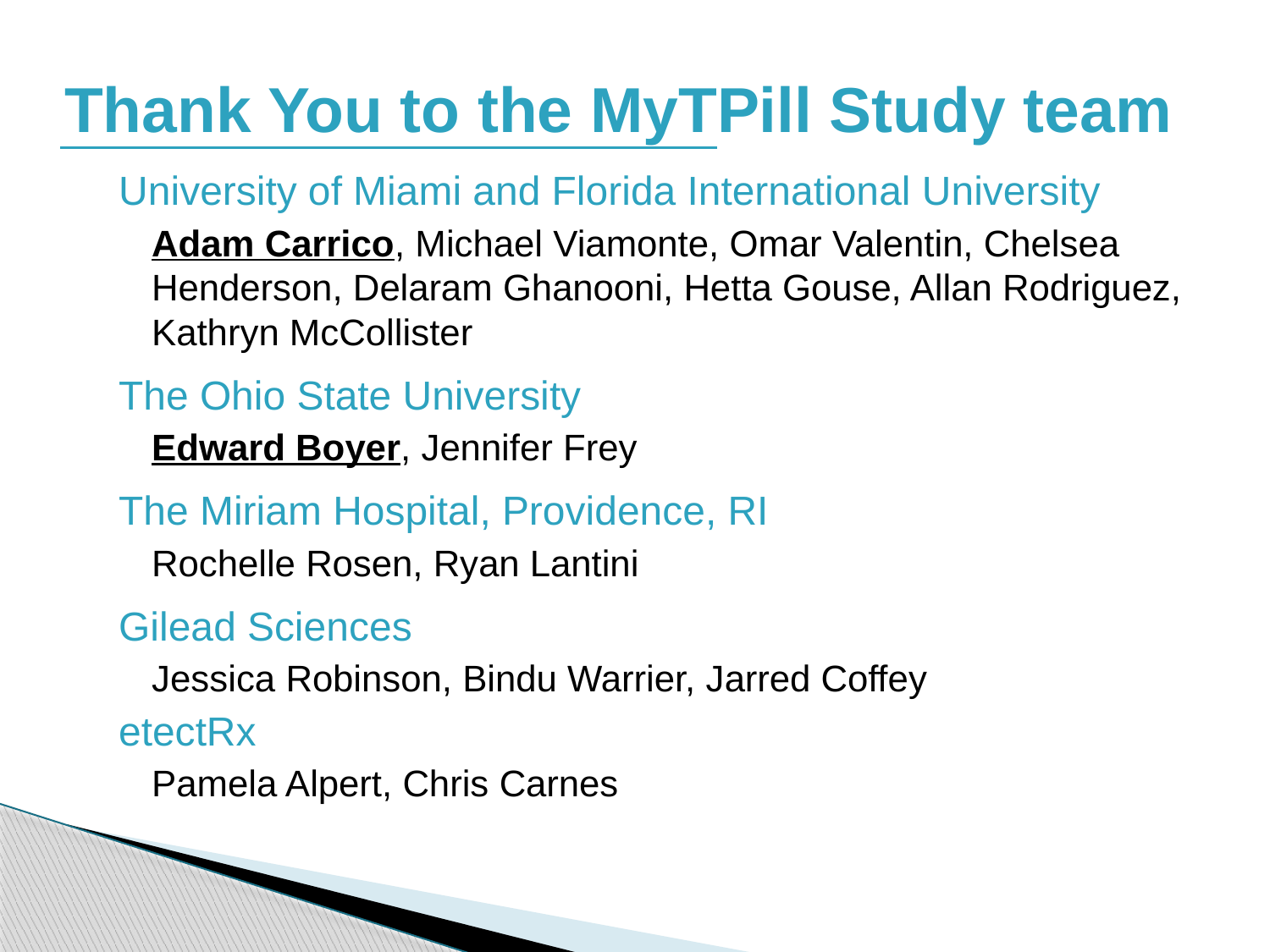

Thank You to the MyTPill Study team
University of Miami and Florida International University
Adam Carrico, Michael Viamonte, Omar Valentin, Chelsea Henderson, Delaram Ghanooni, Hetta Gouse, Allan Rodriguez, Kathryn McCollister
The Ohio State University
Edward Boyer, Jennifer Frey
The Miriam Hospital, Providence, RI
Rochelle Rosen, Ryan Lantini
Gilead Sciences
Jessica Robinson, Bindu Warrier, Jarred Coffey
etectRx
Pamela Alpert, Chris Carnes